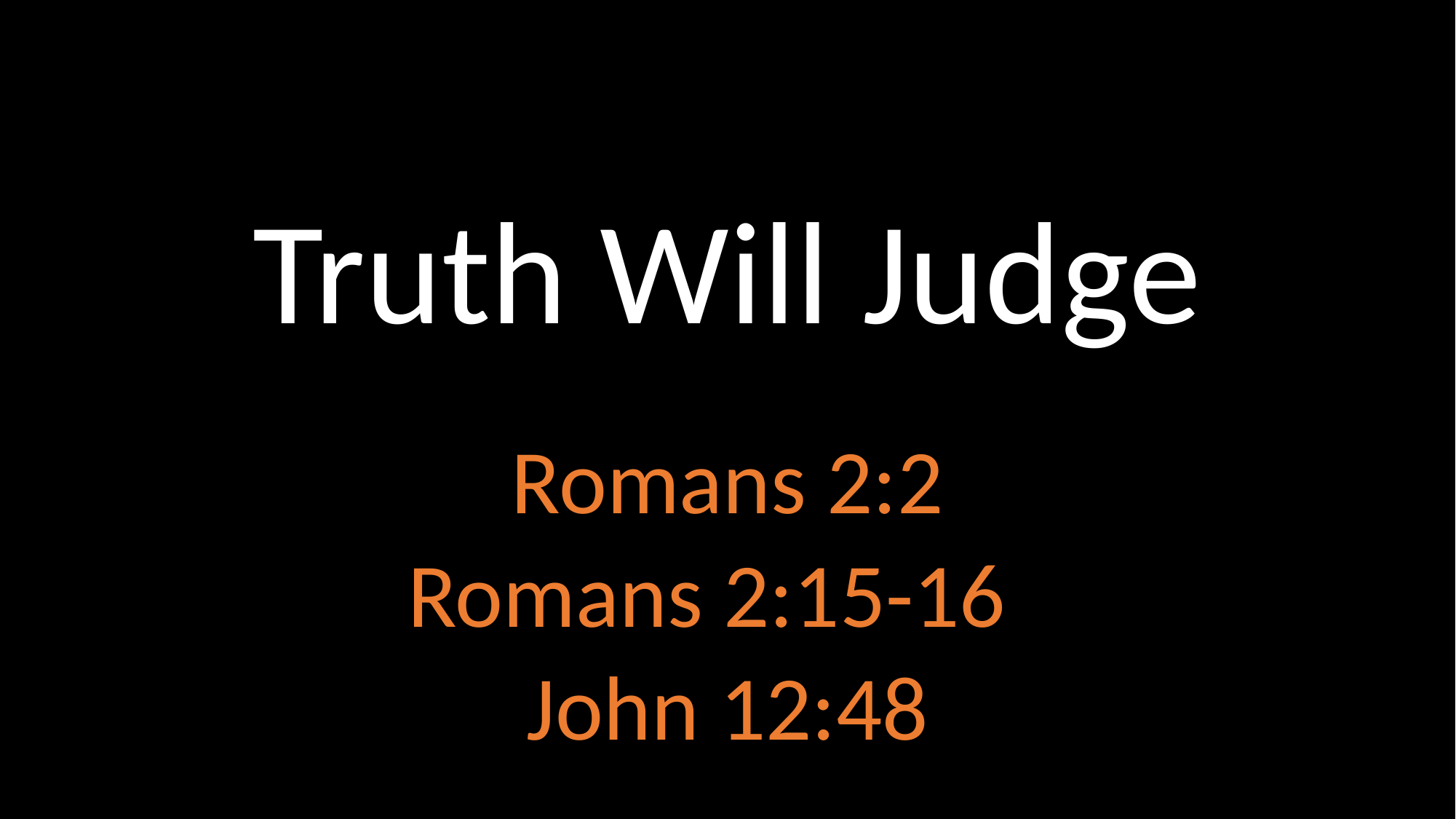

# Truth Will Judge
Romans 2:2
Romans 2:15-16
John 12:48